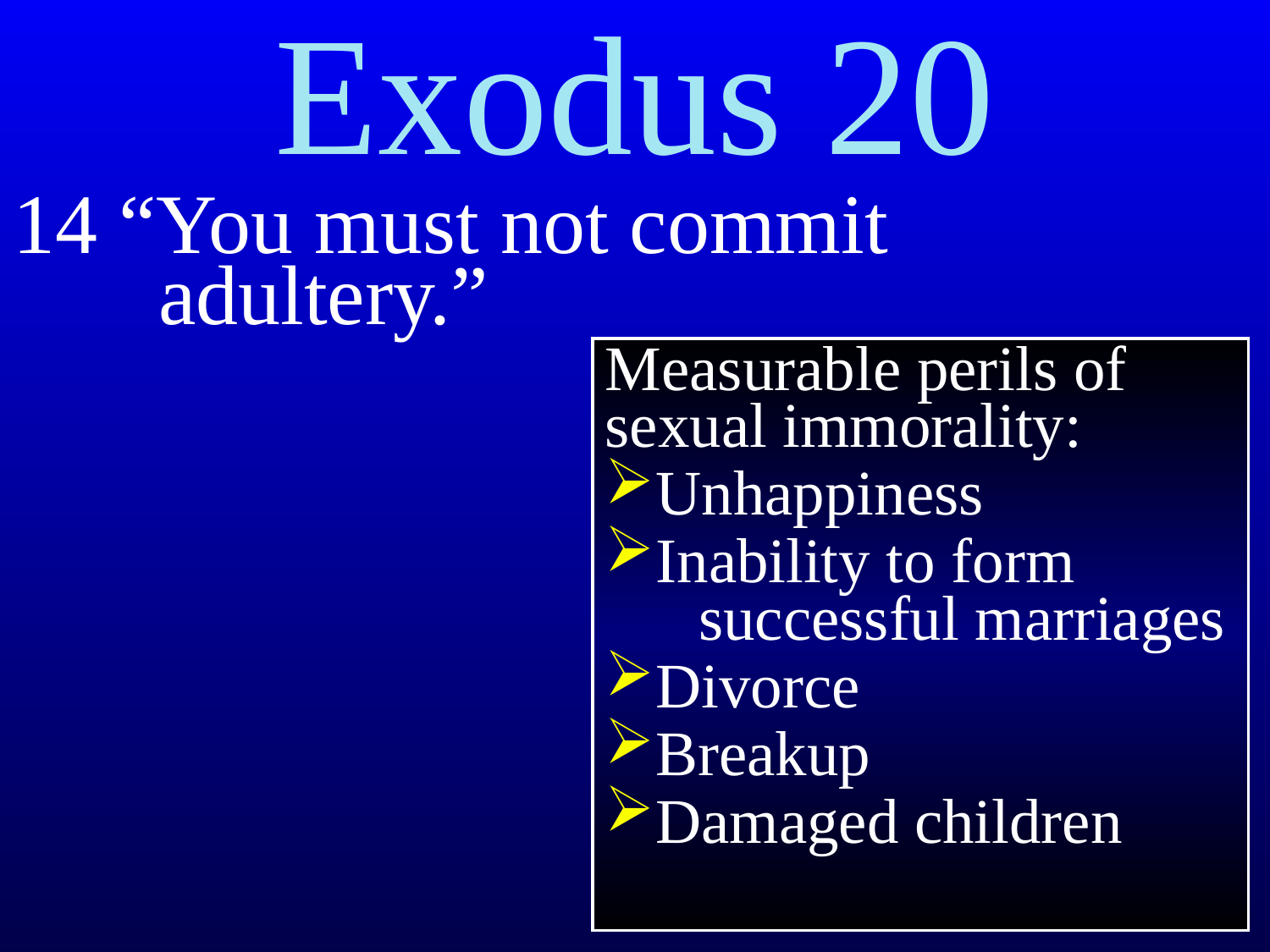

Exodus 20
14 “You must not commit
     adultery.”
Measurable perils of sexual immorality:
Unhappiness
Inability to form
    successful marriages
Divorce
Breakup
Damaged children